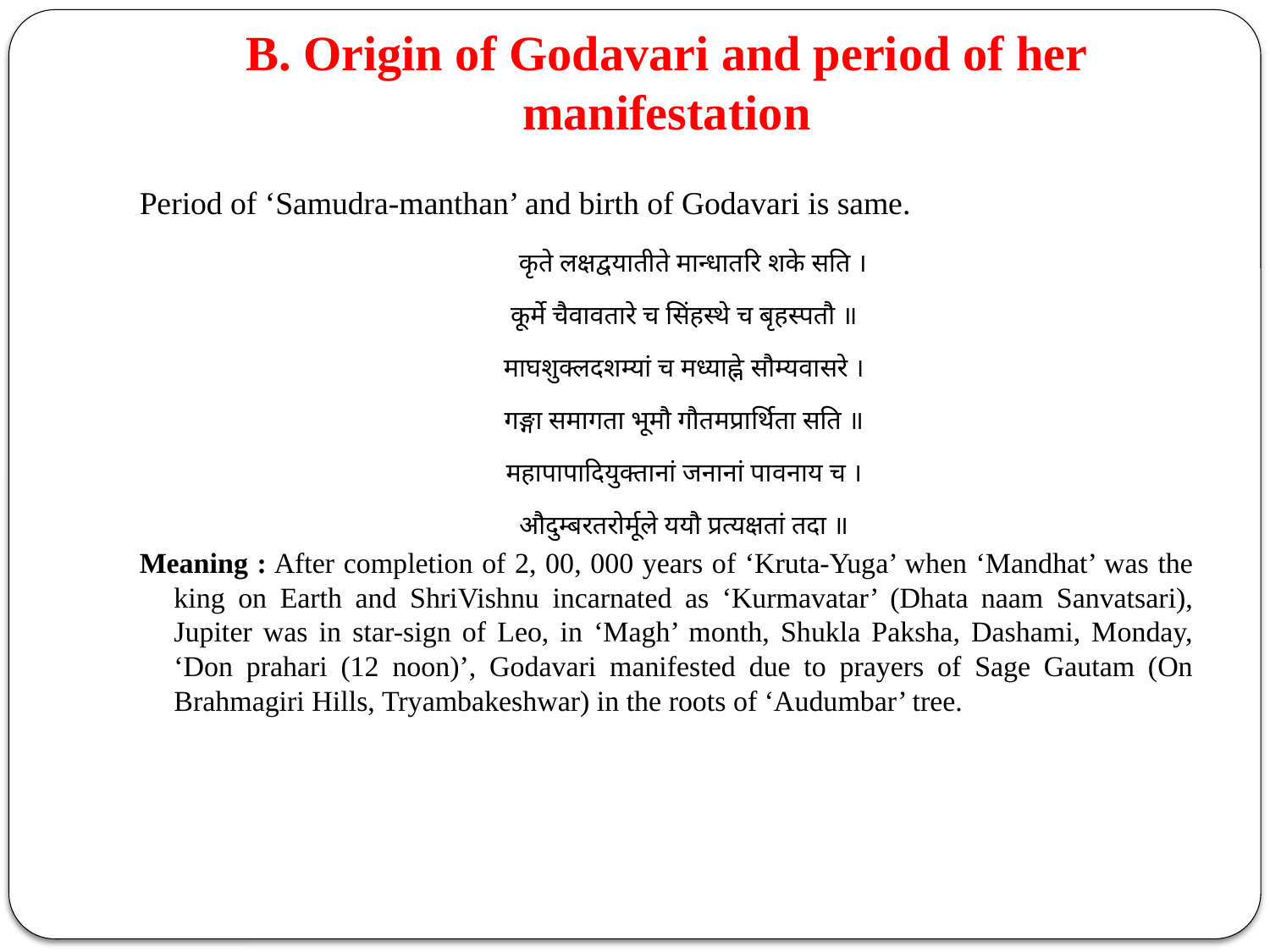

# B. Origin of Godavari and period of her manifestation

Period of ‘Samudra-manthan’ and birth of Godavari is same.
        कृते लक्षद्वयातीते मान्धातरि शके सति ।
कूर्मे चैवावतारे च सिंहस्थे च बृहस्पतौ ॥
माघशुक्लदशम्यां च मध्याह्ने सौम्यवासरे ।
गङ्गा समागता भूमौ गौतमप्रार्थिता सति ॥
महापापादियुक्तानां जनानां पावनाय च ।
औदुम्बरतरोर्मूले ययौ प्रत्यक्षतां तदा ॥
Meaning : After completion of 2, 00, 000 years of ‘Kruta-Yuga’ when ‘Mandhat’ was the king on Earth and ShriVishnu incarnated as ‘Kurmavatar’ (Dhata naam Sanvatsari), Jupiter was in star-sign of Leo, in ‘Magh’ month, Shukla Paksha, Dashami, Monday, ‘Don prahari (12 noon)’, Godavari manifested due to prayers of Sage Gautam (On Brahmagiri Hills, Tryambakeshwar) in the roots of ‘Audumbar’ tree.